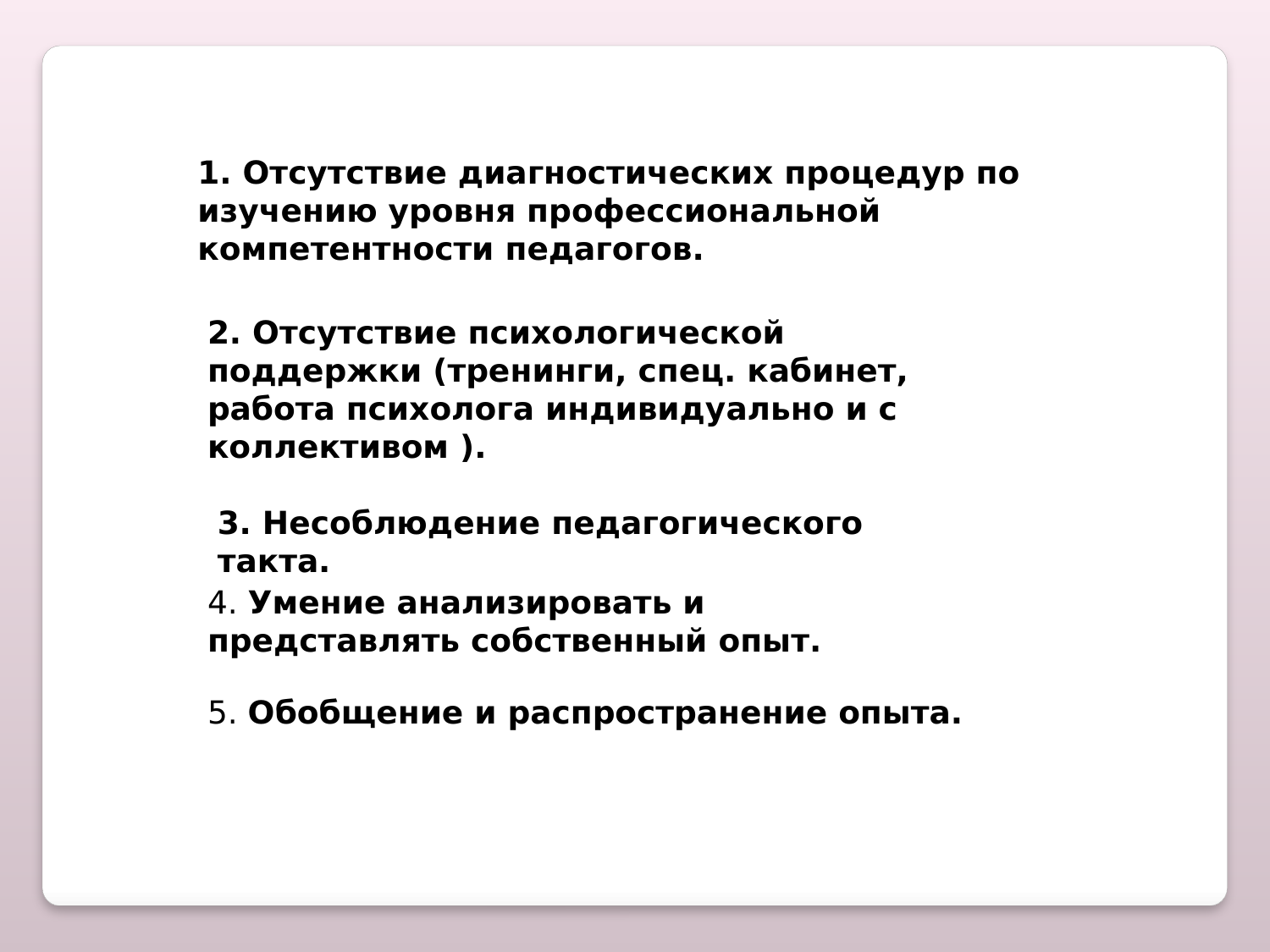

1. Отсутствие диагностических процедур по изучению уровня профессиональной компетентности педагогов.
2. Отсутствие психологической поддержки (тренинги, спец. кабинет, работа психолога индивидуально и с коллективом ).
3. Несоблюдение педагогического такта.
4. Умение анализировать и представлять собственный опыт.

5. Обобщение и распространение опыта.